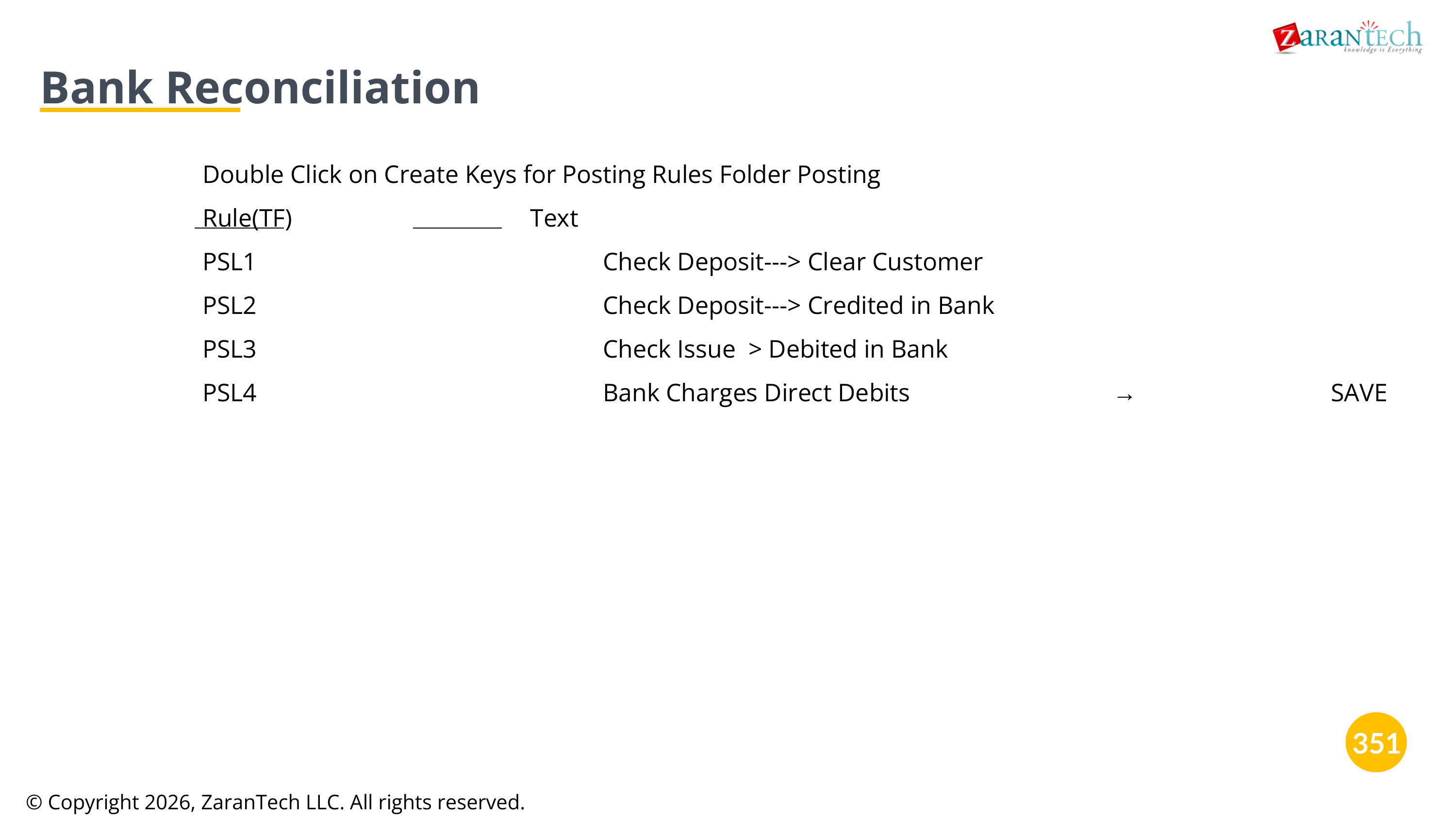

Bank Reconciliation

Double Click on Create Keys for Posting Rules Folder Posting
Rule(TF)				Text
PSL1					Check Deposit---> Clear Customer
PSL2					Check Deposit---> Credited in Bank
PSL3					Check Issue	> Debited in Bank
PSL4					Bank Charges Direct Debits			→			SAVE

351
351
© Copyright 2026, ZaranTech LLC. All rights reserved.